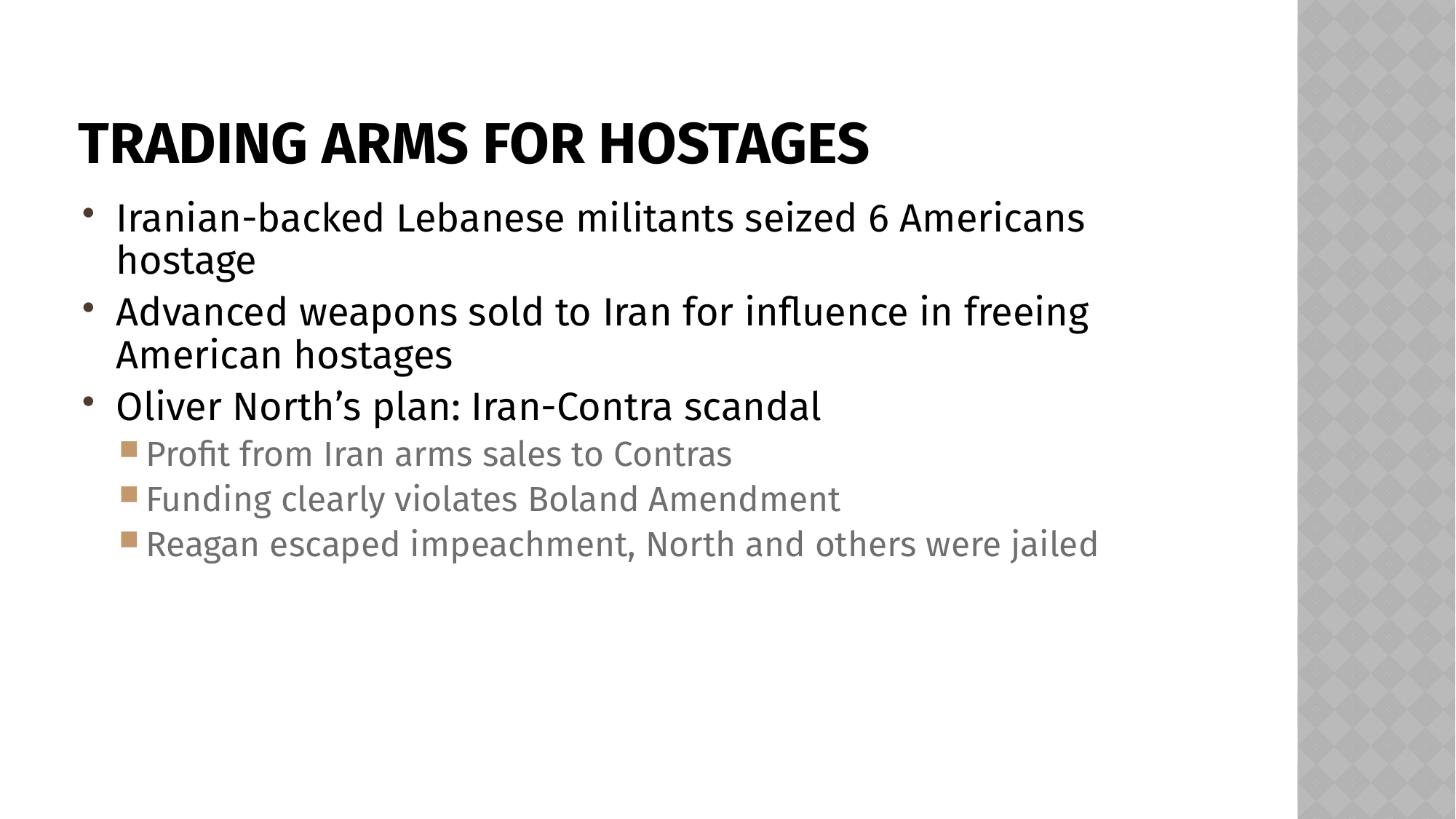

# Trading Arms for Hostages
Iranian-backed Lebanese militants seized 6 Americans hostage
Advanced weapons sold to Iran for influence in freeing American hostages
Oliver North’s plan: Iran-Contra scandal
Profit from Iran arms sales to Contras
Funding clearly violates Boland Amendment
Reagan escaped impeachment, North and others were jailed